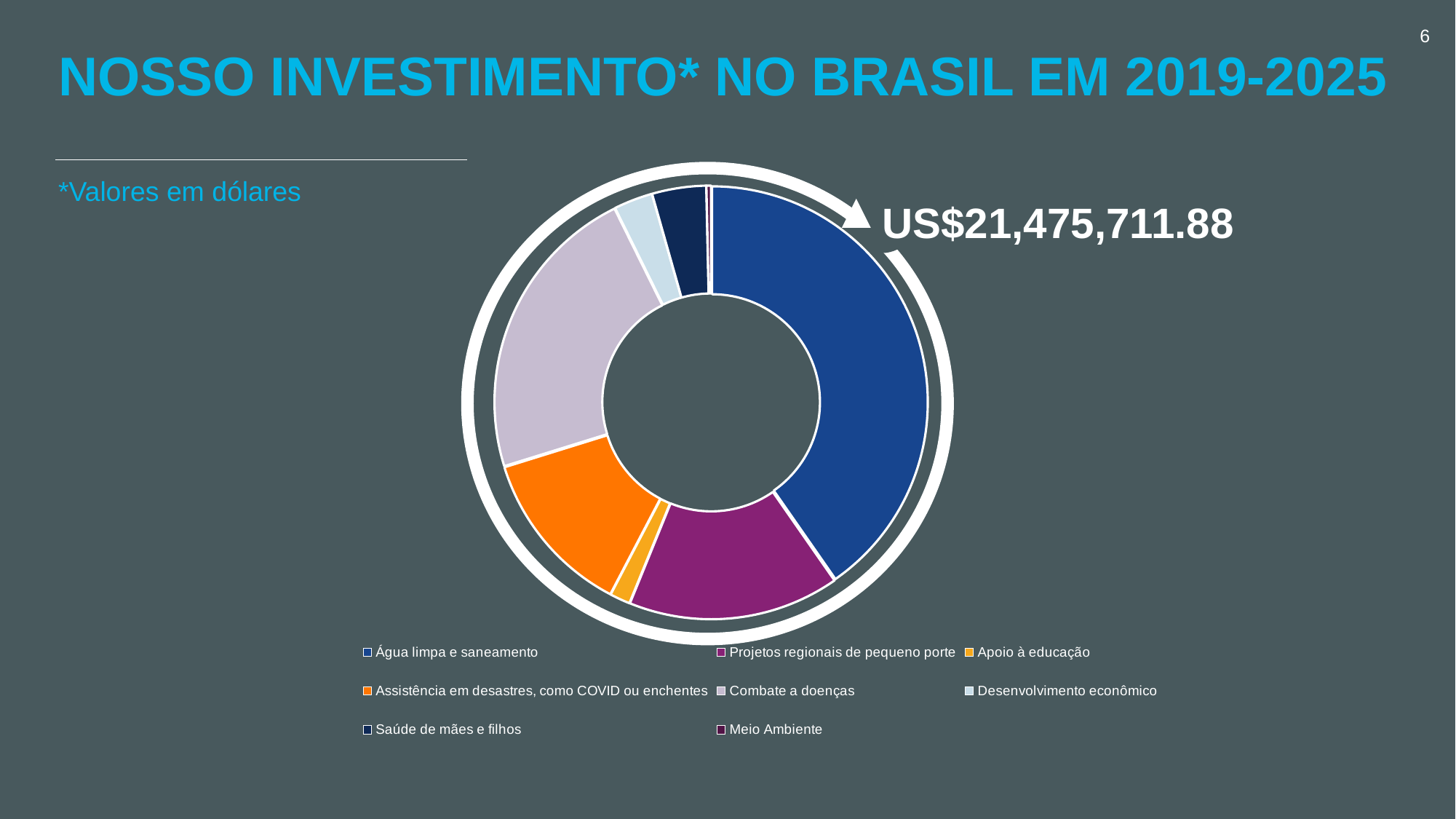

6
# NOSSO INVESTIMENTO* NO BRASIL EM 2019-2025

### Chart

| Category | Valor |
|---|---|
| Água limpa e saneamento | 8657888.0 |
| Projetos regionais de pequeno porte | 3401044.0 |
| Apoio à educação | 327110.0 |
| Assistência em desastres, como COVID ou enchentes | 2687732.86 |
| Combate a doenças | 4830907.0 |
| Desenvolvimento econômico | 625159.0 |
| Saúde de mães e filhos | 871418.0 |
| Meio Ambiente | 74453.02049180327 |
*Valores em dólares
US$21,475,711.88